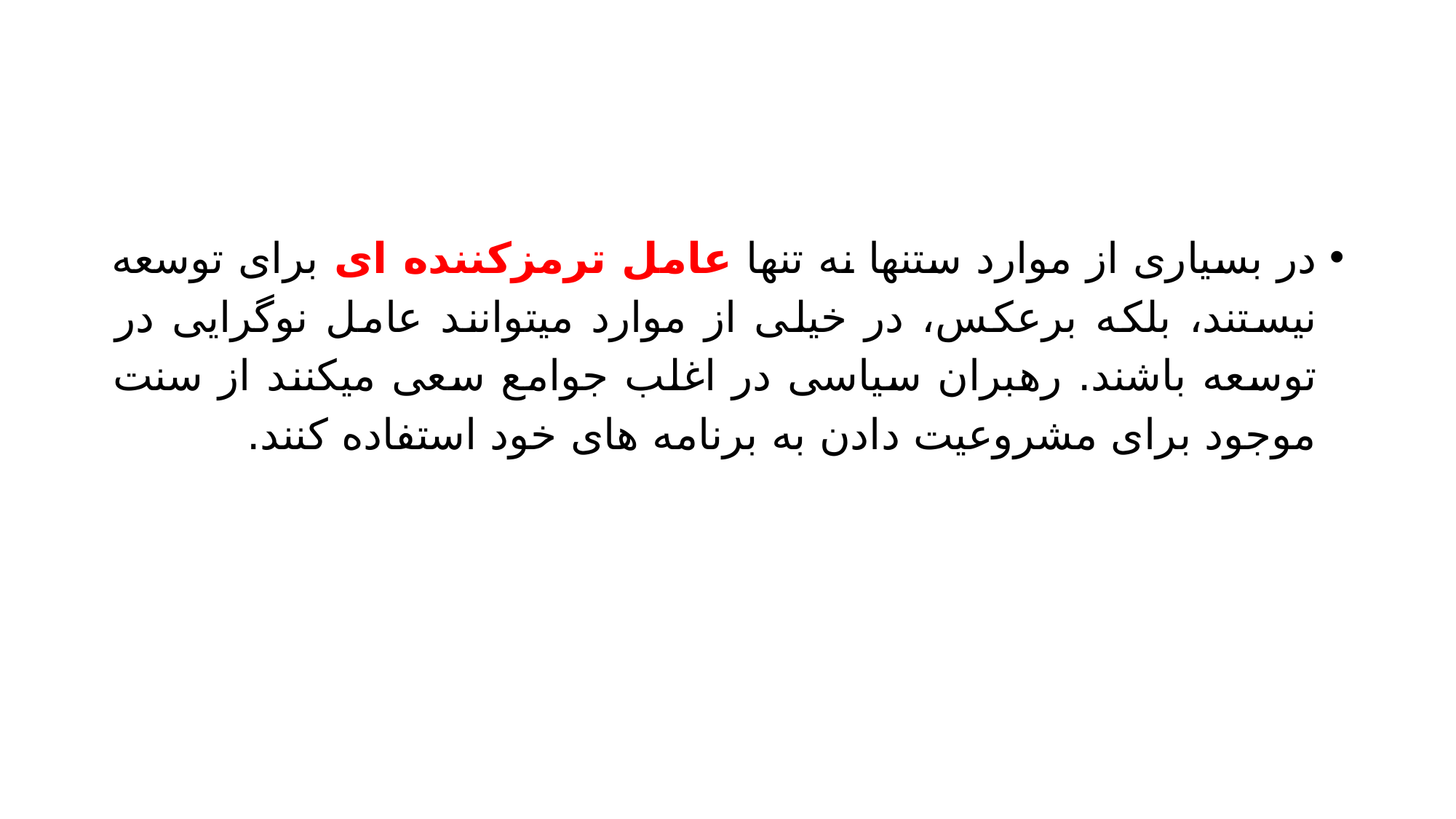

#
در بسیاری از موارد ستنها نه تنها عامل ترمزکننده ای برای توسعه نیستند، بلکه برعکس، در خیلی از موارد میتوانند عامل نوگرایی در توسعه باشند. رهبران سیاسی در اغلب جوامع سعی میکنند از سنت موجود برای مشروعیت دادن به برنامه های خود استفاده کنند.